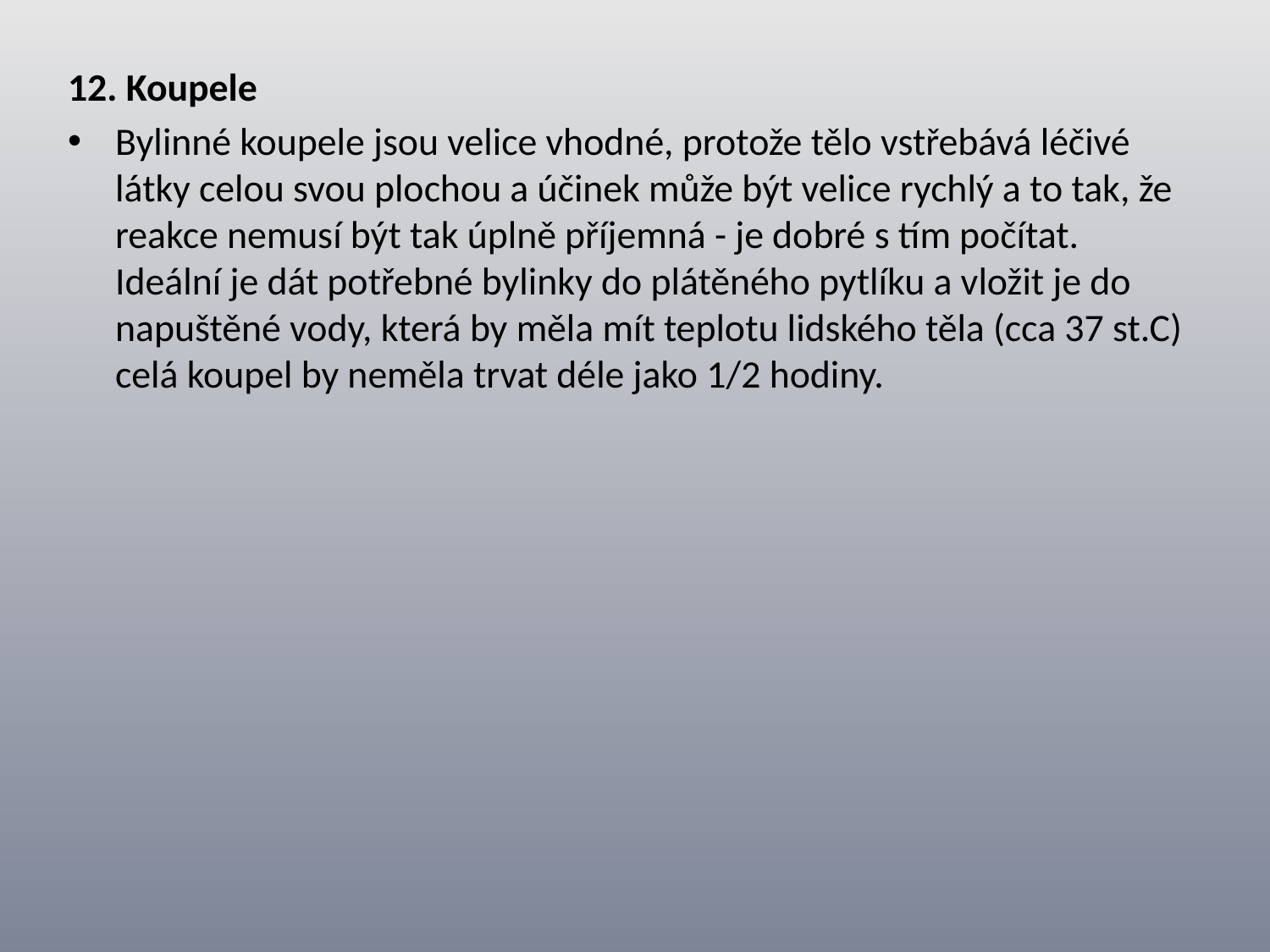

12. Koupele
Bylinné koupele jsou velice vhodné, protože tělo vstřebává léčivé látky celou svou plochou a účinek může být velice rychlý a to tak, že reakce nemusí být tak úplně příjemná - je dobré s tím počítat.
Ideální je dát potřebné bylinky do plátěného pytlíku a vložit je do napuštěné vody, která by měla mít teplotu lidského těla (cca 37 st.C) celá koupel by neměla trvat déle jako 1/2 hodiny.